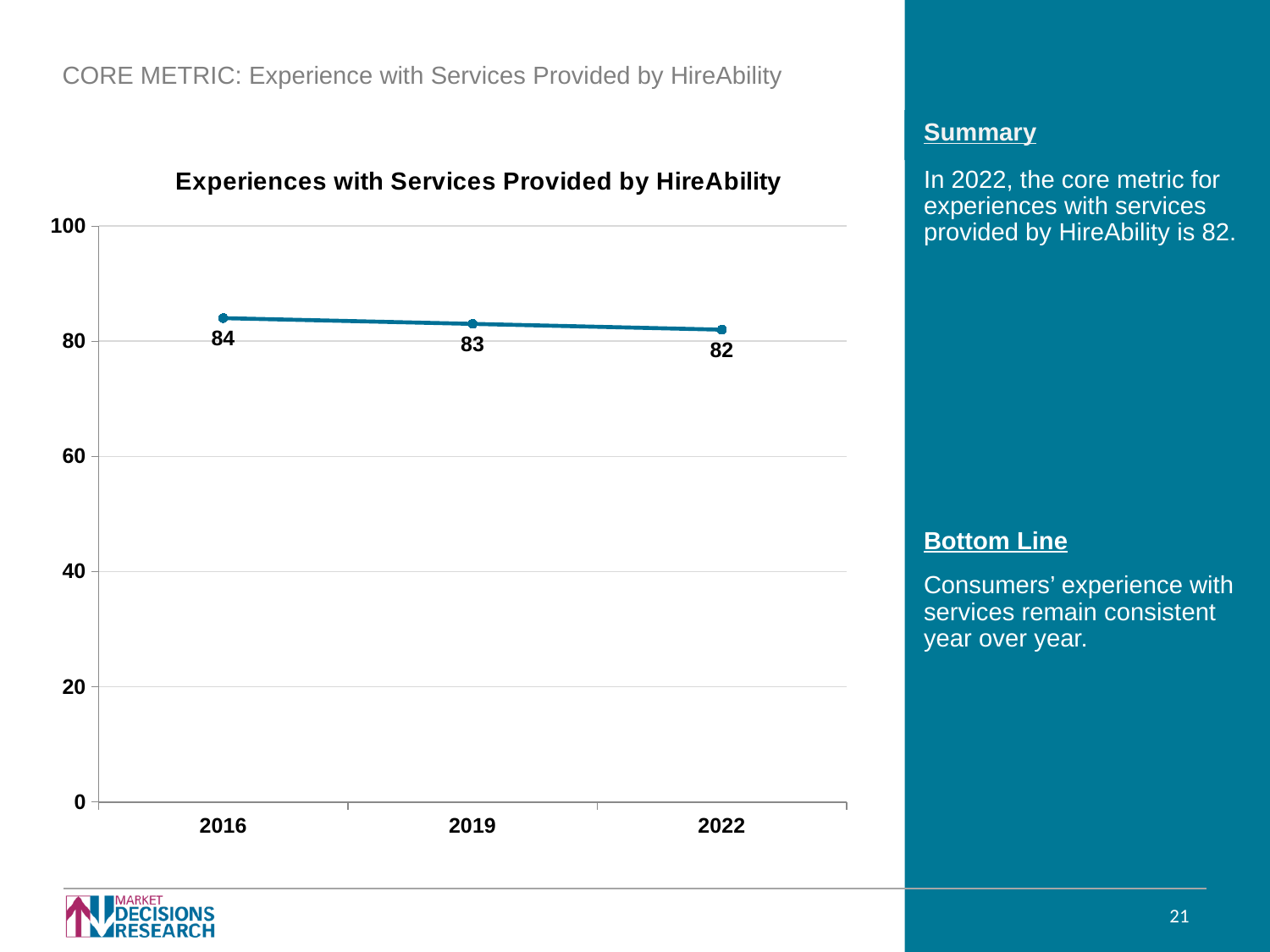

CORE METRIC: Experience with Services Provided by HireAbility

### Chart: Experiences with Services Provided by HireAbility

| Category | Experiences with Services Provided by VR |
|---|---|
| 2016 | 84.0 |
| 2019 | 83.0 |
| 2022 | 82.0 |
In 2022, the core metric for experiences with services provided by HireAbility is 82.
Bottom Line
Consumers’ experience with services remain consistent year over year.